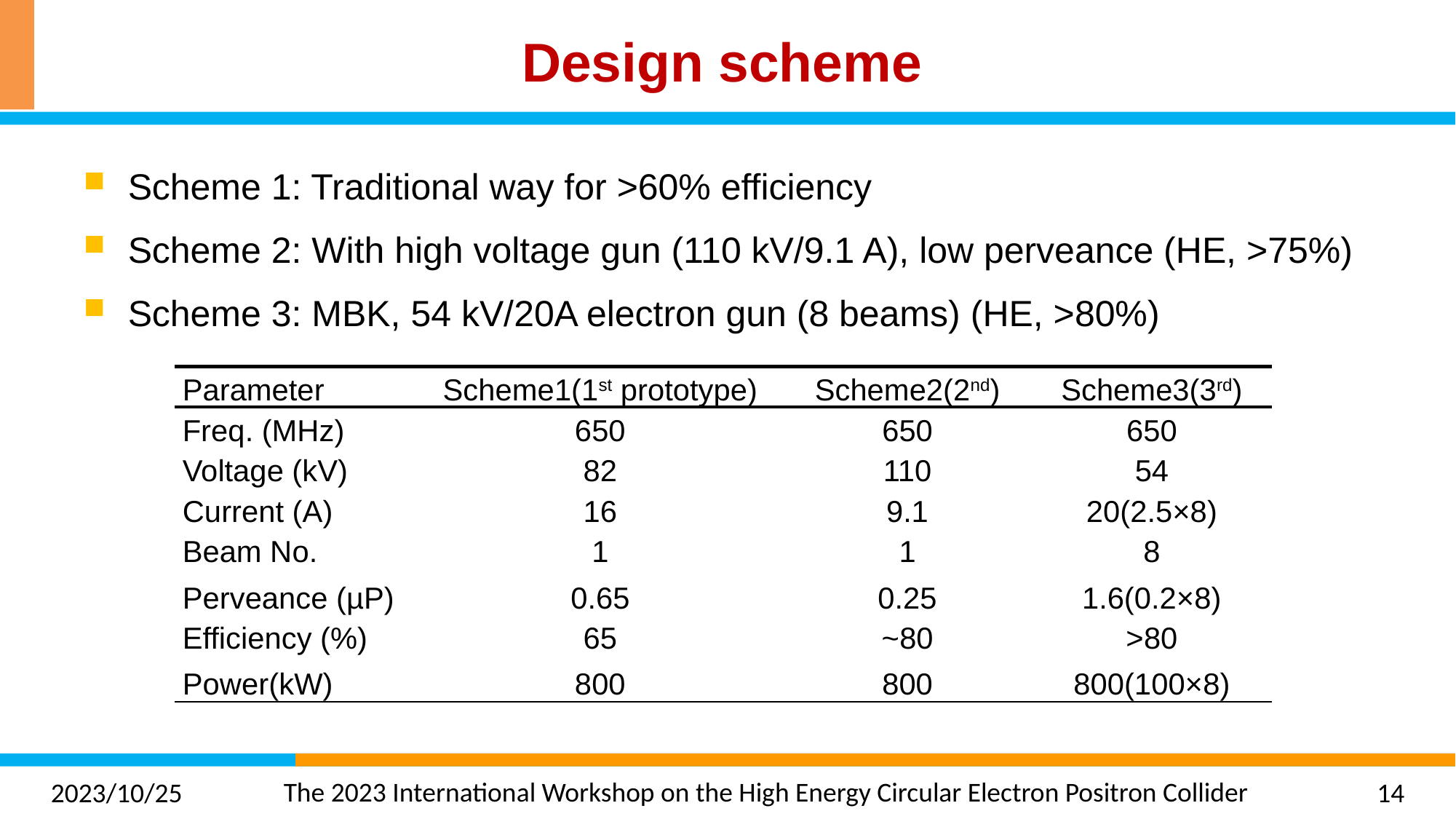

# Design scheme
Scheme 1: Traditional way for >60% efficiency
Scheme 2: With high voltage gun (110 kV/9.1 A), low perveance (HE, >75%)
Scheme 3: MBK, 54 kV/20A electron gun (8 beams) (HE, >80%)
| Parameter | Scheme1(1st prototype) | Scheme2(2nd) | Scheme3(3rd) |
| --- | --- | --- | --- |
| Freq. (MHz) | 650 | 650 | 650 |
| Voltage (kV) | 82 | 110 | 54 |
| Current (A) | 16 | 9.1 | 20(2.5×8) |
| Beam No. | 1 | 1 | 8 |
| Perveance (µP) | 0.65 | 0.25 | 1.6(0.2×8) |
| Efficiency (%) | 65 | ~80 | >80 |
| Power(kW) | 800 | 800 | 800(100×8) |
2023/10/25
14